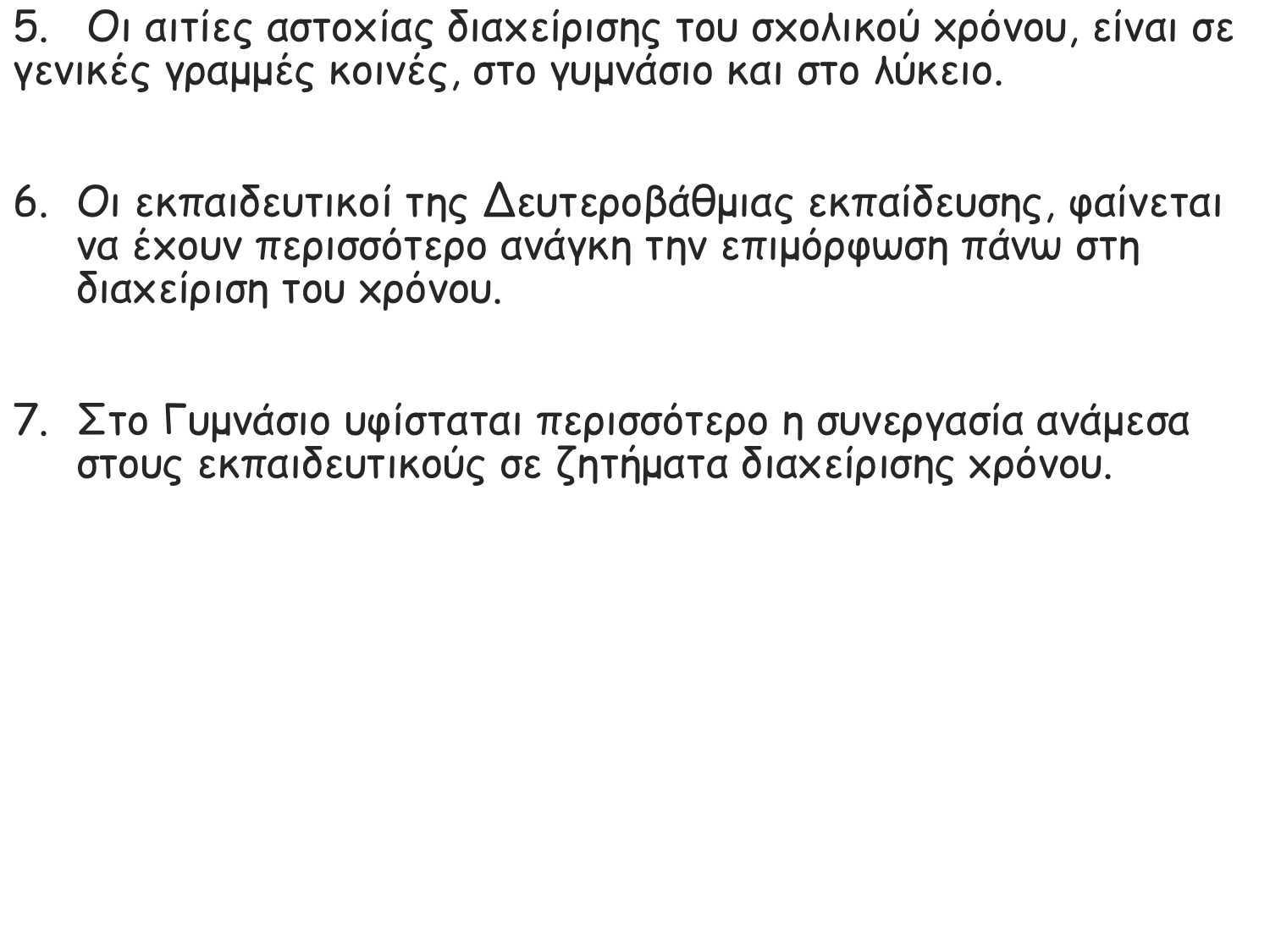

5.   Οι αιτίες αστοχίας διαχείρισης του σχολικού χρόνου, είναι σε γενικές γραμμές κοινές, στο γυμνάσιο και στο λύκειο.

Οι εκπαιδευτικοί της Δευτεροβάθμιας εκπαίδευσης, φαίνεται να έχουν περισσότερο ανάγκη την επιμόρφωση πάνω στη διαχείριση του χρόνου.

Στο Γυμνάσιο υφίσταται περισσότερο η συνεργασία ανάμεσα στους εκπαιδευτικούς σε ζητήματα διαχείρισης χρόνου.